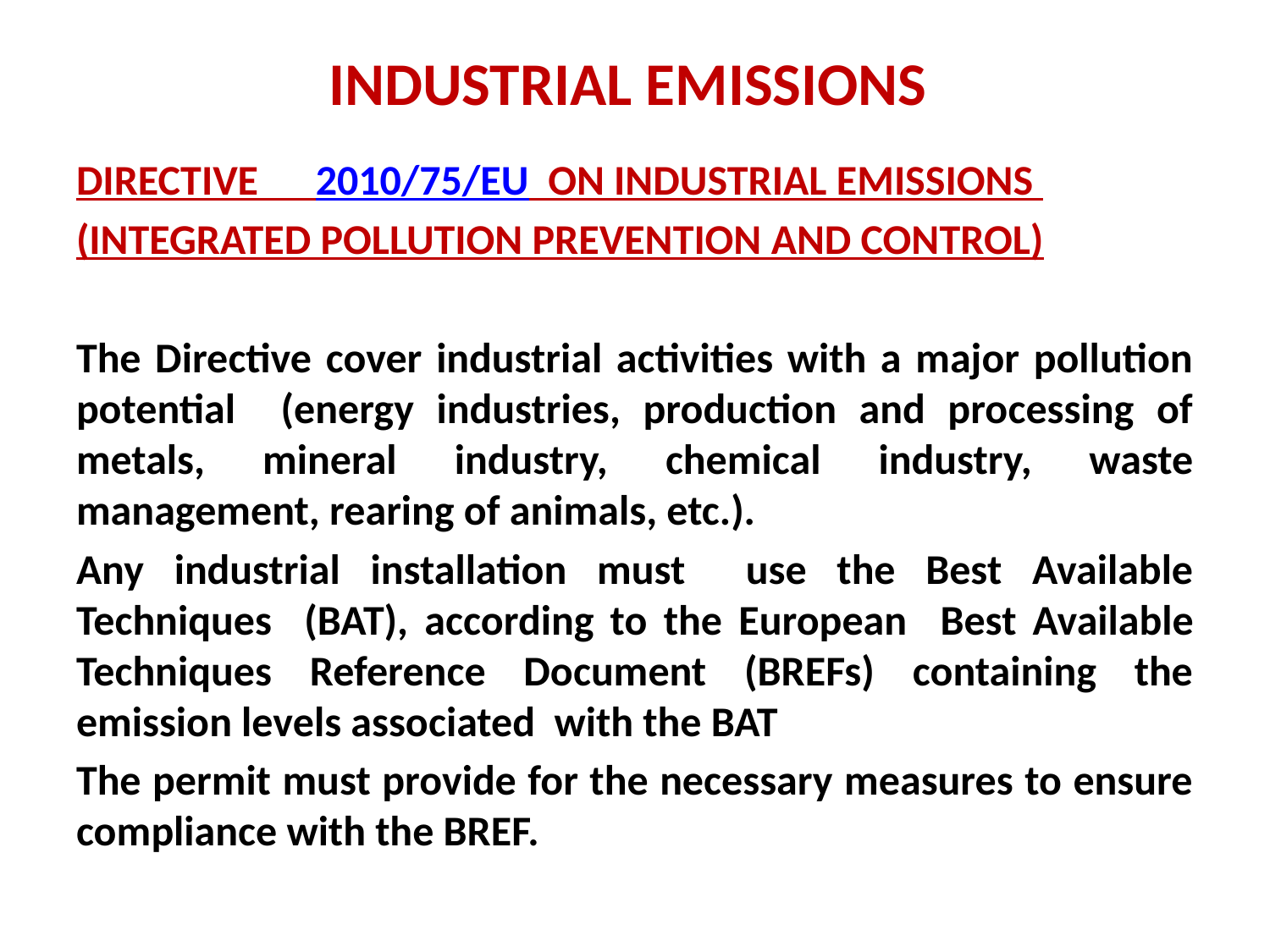

# INDUSTRIAL EMISSIONS
DIRECTIVE      2010/75/EU  ON INDUSTRIAL EMISSIONS
(INTEGRATED POLLUTION PREVENTION AND CONTROL)

The Directive cover industrial activities with a major pollution potential  (energy industries, production and processing of metals, mineral industry, chemical industry, waste management, rearing of animals, etc.).
Any industrial installation must  use the Best Available Techniques  (BAT), according to the European  Best Available Techniques Reference Document (BREFs) containing the emission levels associated  with the BAT
The permit must provide for the necessary measures to ensure compliance with the BREF.